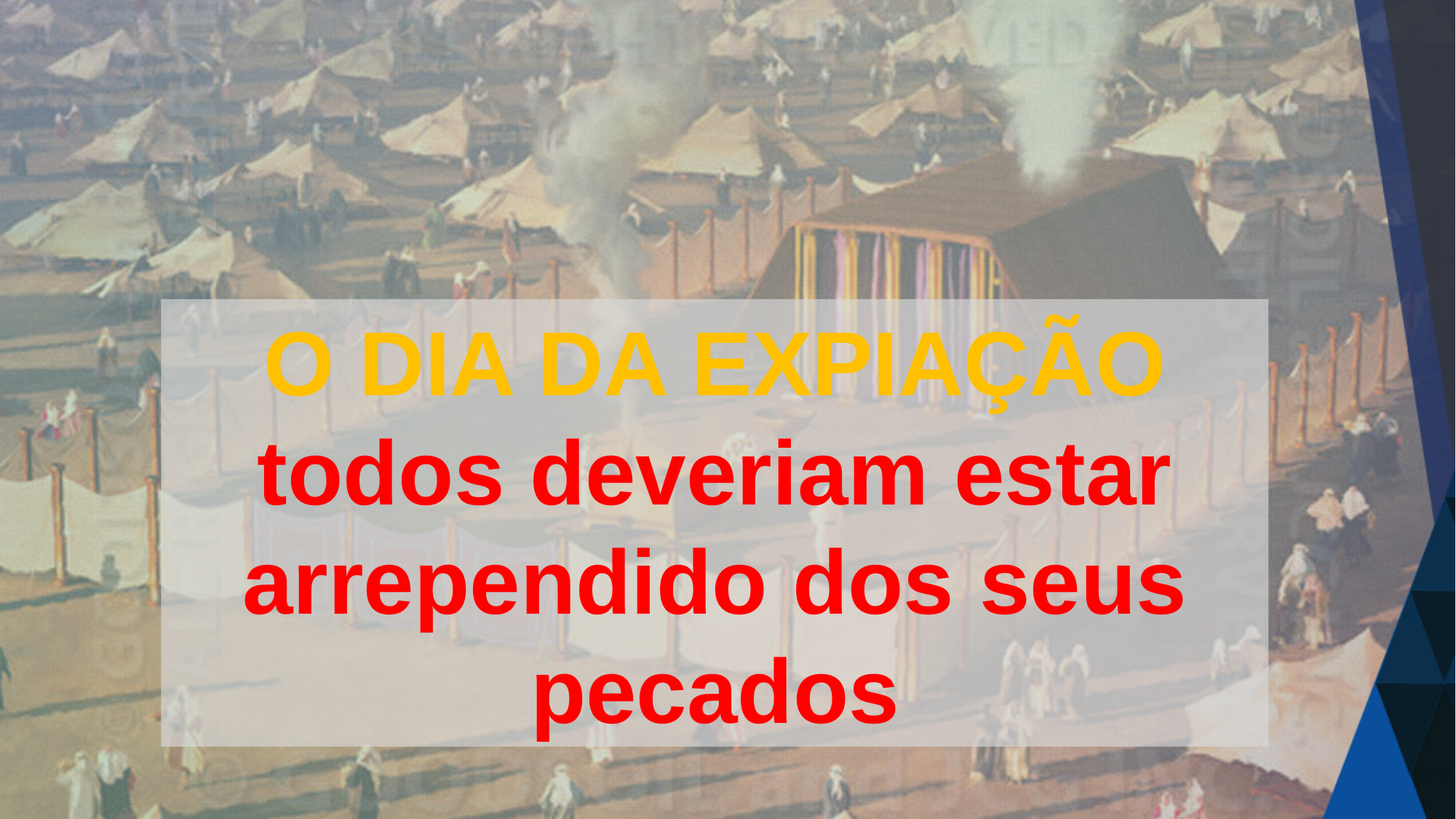

O DIA DA EXPIAÇÃO
todos deveriam estar arrependido dos seus pecados